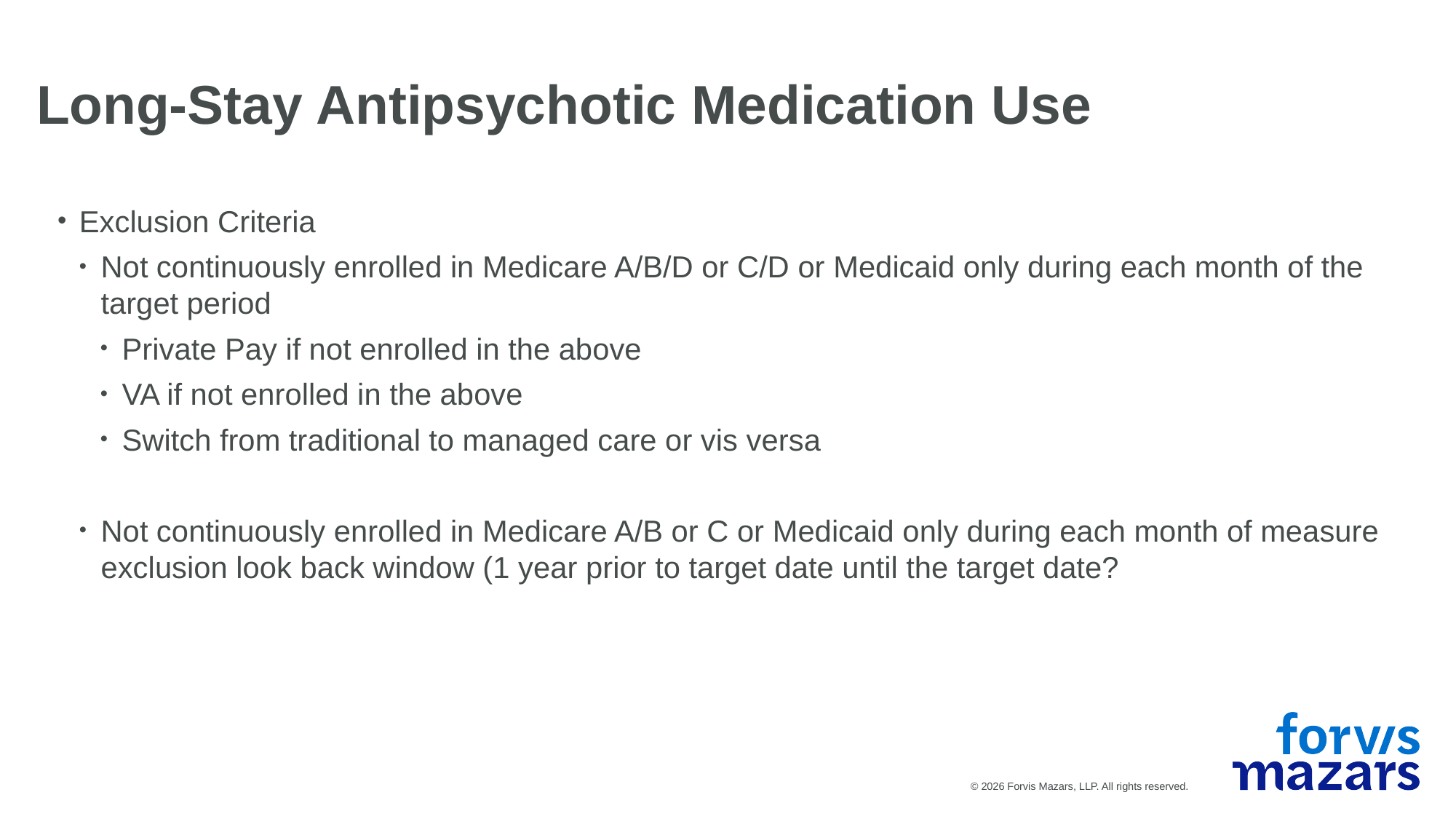

Long-Stay Antipsychotic Medication Use
Exclusion Criteria
Not continuously enrolled in Medicare A/B/D or C/D or Medicaid only during each month of the target period
Private Pay if not enrolled in the above
VA if not enrolled in the above
Switch from traditional to managed care or vis versa

Not continuously enrolled in Medicare A/B or C or Medicaid only during each month of measure exclusion look back window (1 year prior to target date until the target date?